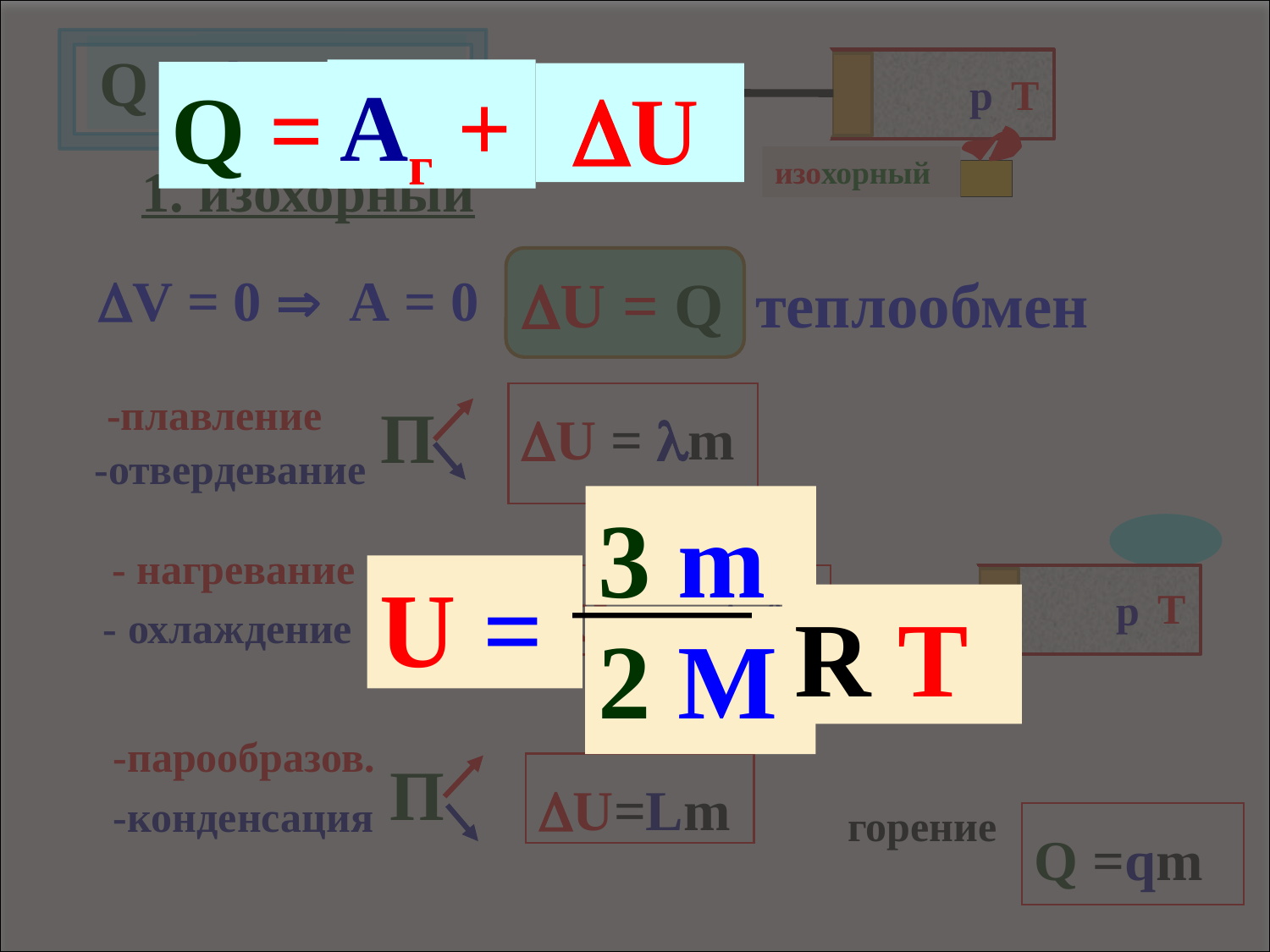

3 m
2 M

U =
R T
Aг +
Q =
 ΔU

Aг +
 ΔU
Q =

р
T

изохорный
1. изохорный

ΔV = 0 ⇒
A = 0
ΔU = Q  теплообмен
-плавление
ΔU = λm
П

-отвердевание

- нагревание
U

 ΔU=cmΔt0

T
р
- охлаждение

-парообразов.
П

ΔU=Lm
-конденсация
 горение
Q =qm